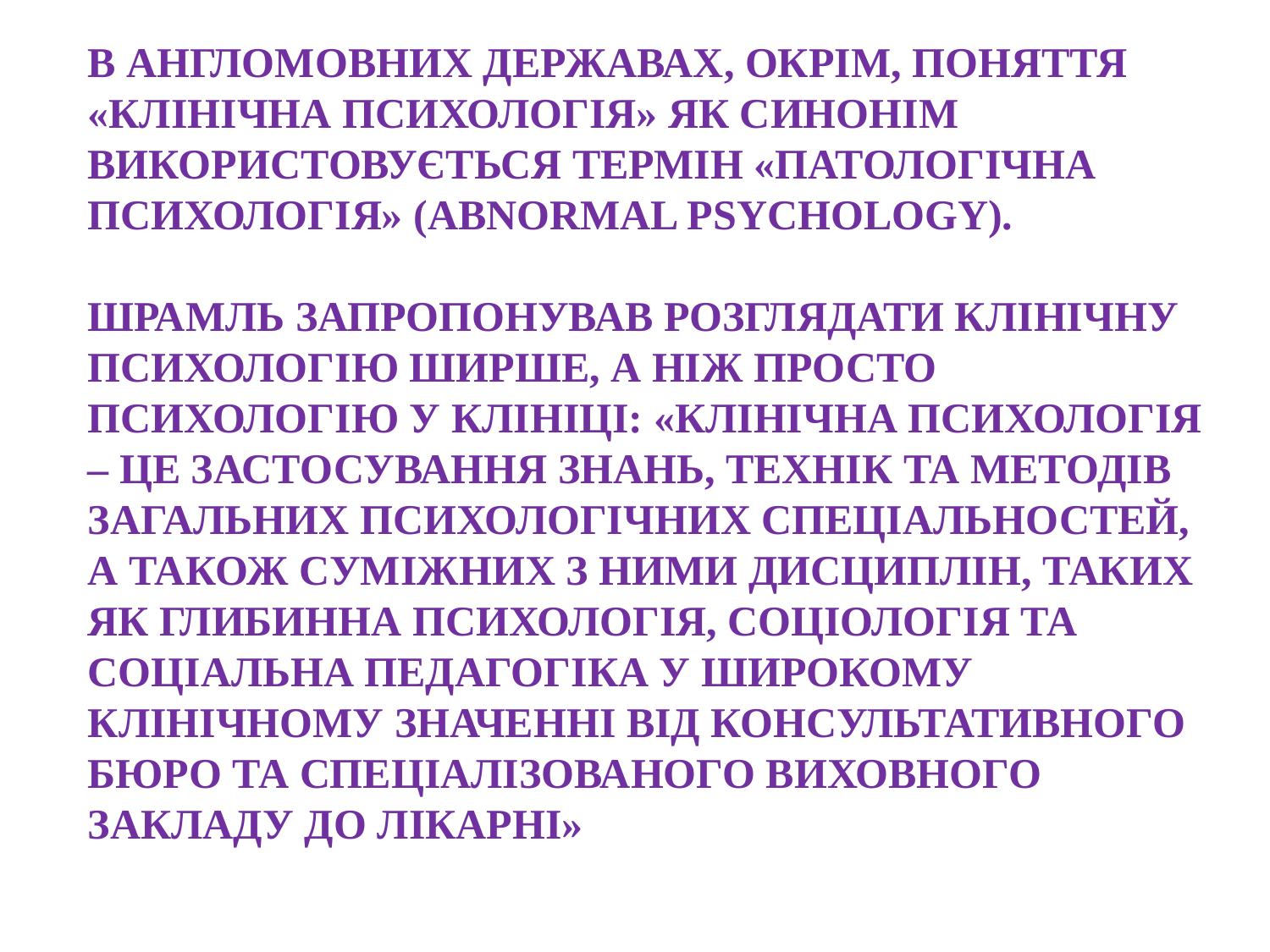

В АНГЛОМОВНИХ ДЕРЖАВАХ, ОКРІМ, ПОНЯТТЯ «КЛІНІЧНА ПСИХОЛОГІЯ» ЯК СИНОНІМ ВИКОРИСТОВУЄТЬСЯ ТЕРМІН «ПАТОЛОГІЧНА ПСИХОЛОГІЯ» (ABNORMAL PSYCHOLOGY).
ШРАМЛЬ ЗАПРОПОНУВАВ РОЗГЛЯДАТИ КЛІНІЧНУ ПСИХОЛОГІЮ ШИРШЕ, А НІЖ ПРОСТО ПСИХОЛОГІЮ У КЛІНІЦІ: «КЛІНІЧНА ПСИХОЛОГІЯ – ЦЕ ЗАСТОСУВАННЯ ЗНАНЬ, ТЕХНІК ТА МЕТОДІВ ЗАГАЛЬНИХ ПСИХОЛОГІЧНИХ СПЕЦІАЛЬНОСТЕЙ, А ТАКОЖ СУМІЖНИХ З НИМИ ДИСЦИПЛІН, ТАКИХ ЯК ГЛИБИННА ПСИХОЛОГІЯ, СОЦІОЛОГІЯ ТА СОЦІАЛЬНА ПЕДАГОГІКА У ШИРОКОМУ КЛІНІЧНОМУ ЗНАЧЕННІ ВІД КОНСУЛЬТАТИВНОГО БЮРО ТА СПЕЦІАЛІЗОВАНОГО ВИХОВНОГО ЗАКЛАДУ ДО ЛІКАРНІ»